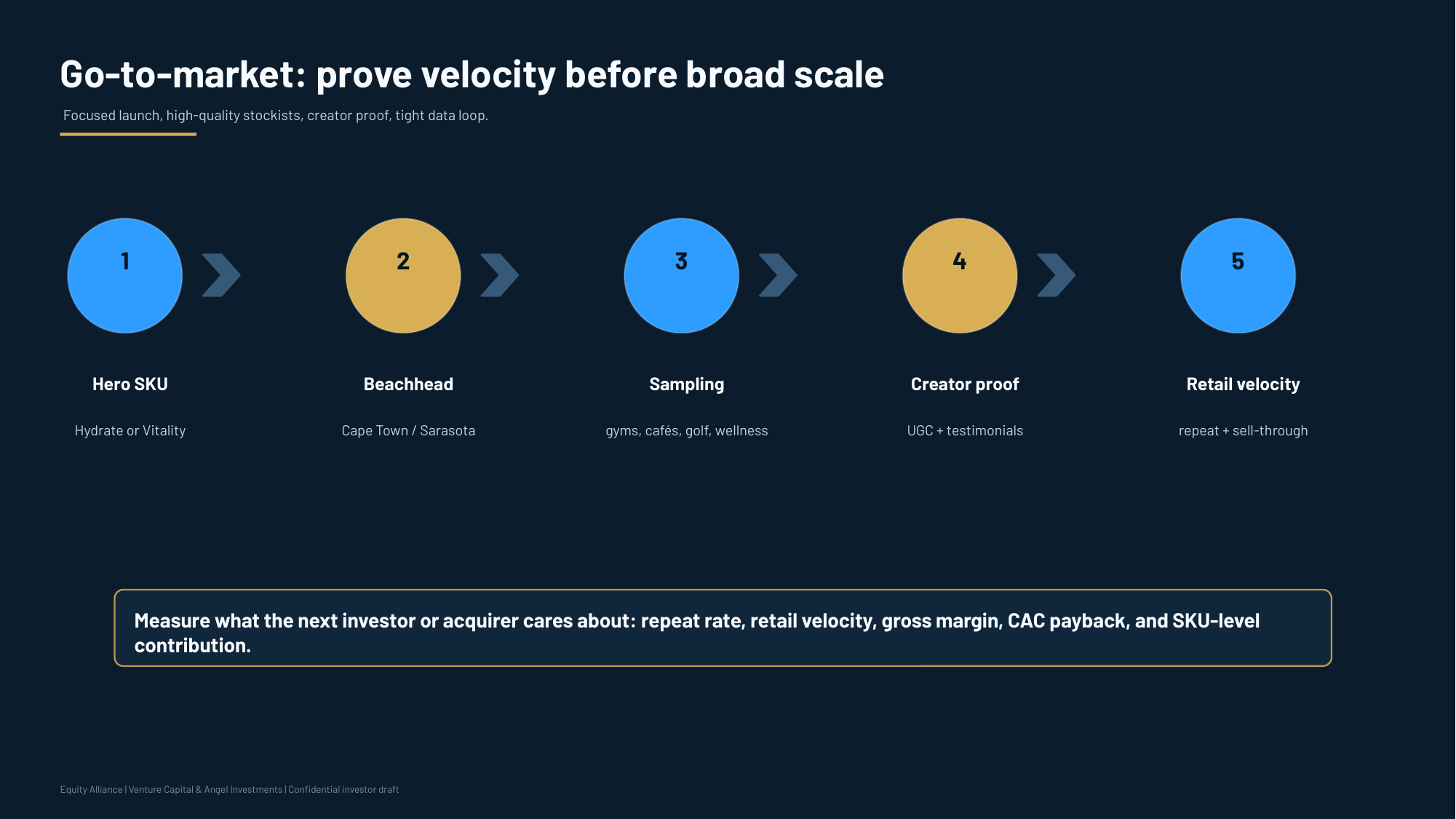

Go-to-market: prove velocity before broad scale
Focused launch, high-quality stockists, creator proof, tight data loop.

1
2
3
4
5

Hero SKU
Beachhead
Sampling
Creator proof
Retail velocity
Hydrate or Vitality
Cape Town / Sarasota
gyms, cafés, golf, wellness
UGC + testimonials
repeat + sell-through

Measure what the next investor or acquirer cares about: repeat rate, retail velocity, gross margin, CAC payback, and SKU-level contribution.
Equity Alliance | Venture Capital & Angel Investments | Confidential investor draft